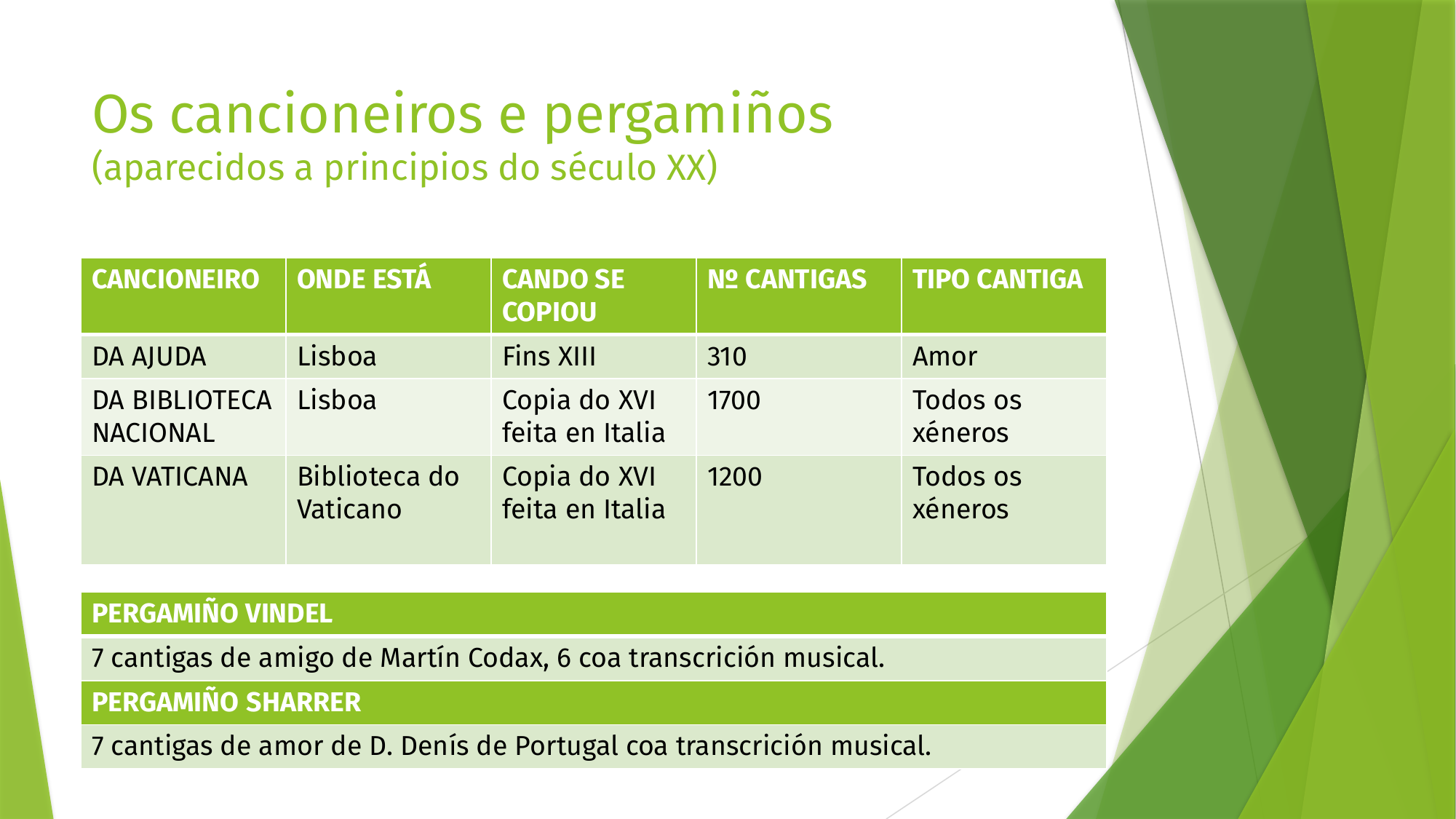

# Os cancioneiros e pergamiños (aparecidos a principios do século XX)
| CANCIONEIRO | ONDE ESTÁ | CANDO SE COPIOU | Nº CANTIGAS | TIPO CANTIGA |
| --- | --- | --- | --- | --- |
| DA AJUDA | Lisboa | Fins XIII | 310 | Amor |
| DA BIBLIOTECA NACIONAL | Lisboa | Copia do XVI feita en Italia | 1700 | Todos os xéneros |
| DA VATICANA | Biblioteca do Vaticano | Copia do XVI feita en Italia | 1200 | Todos os xéneros |
| PERGAMIÑO VINDEL |
| --- |
| 7 cantigas de amigo de Martín Codax, 6 coa transcrición musical. |
| PERGAMIÑO SHARRER |
| 7 cantigas de amor de D. Denís de Portugal coa transcrición musical. |